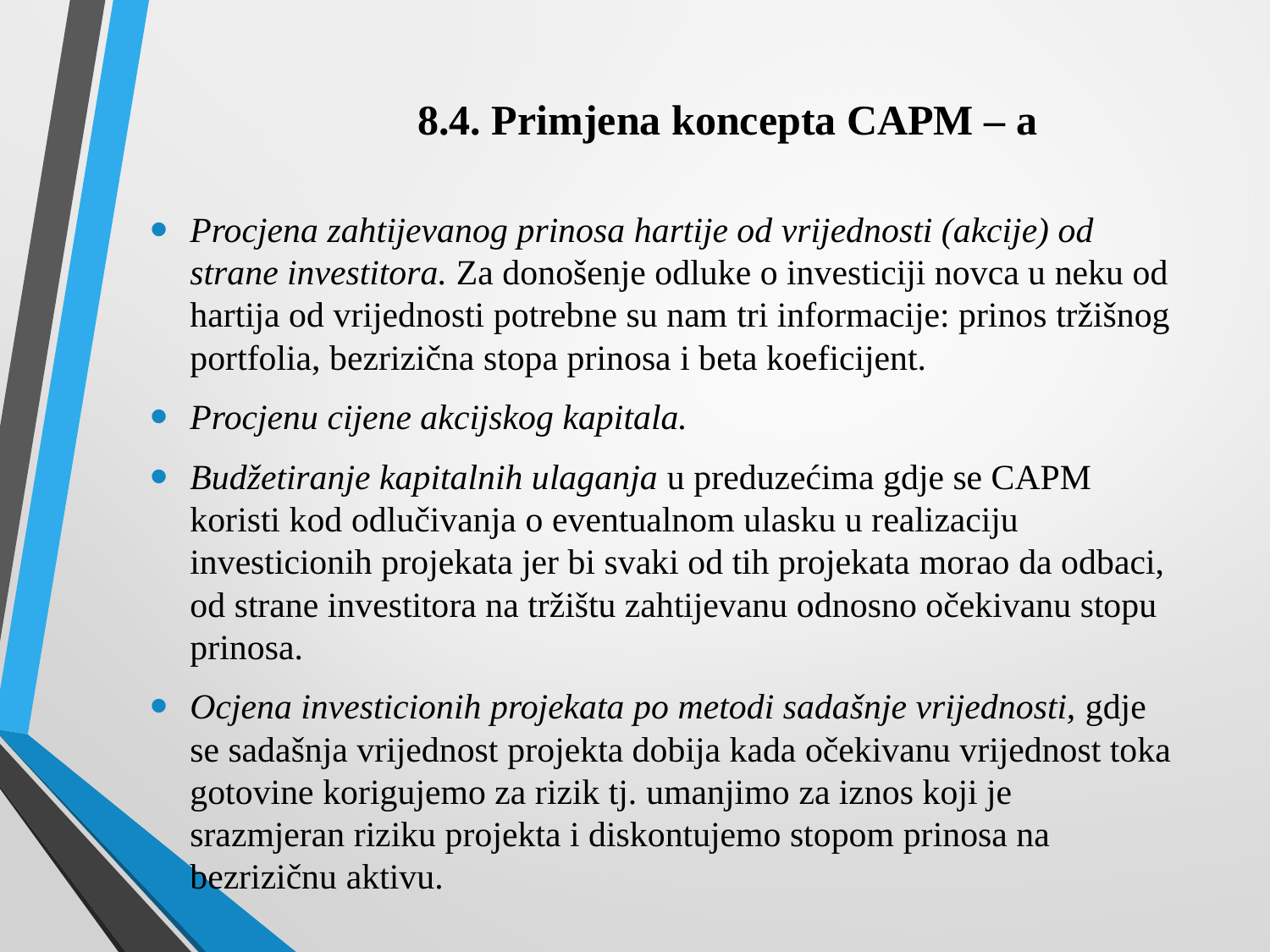

# 8.4. Primjena koncepta CAPM – a
Procjena zahtijevanog prinosa hartije od vrijednosti (akcije) od strane investitora. Za donošenje odluke o investiciji novca u neku od hartija od vrijednosti potrebne su nam tri informacije: prinos tržišnog portfolia, bezrizična stopa prinosa i beta koeficijent.
Procjenu cijene akcijskog kapitala.
Budžetiranje kapitalnih ulaganja u preduzećima gdje se CAPM koristi kod odlučivanja o eventualnom ulasku u realizaciju investicionih projekata jer bi svaki od tih projekata morao da odbaci, od strane investitora na tržištu zahtijevanu odnosno očekivanu stopu prinosa.
Ocjena investicionih projekata po metodi sadašnje vrijednosti, gdje se sadašnja vrijednost projekta dobija kada očekivanu vrijednost toka gotovine korigujemo za rizik tj. umanjimo za iznos koji je srazmjeran riziku projekta i diskontujemo stopom prinosa na bezrizičnu aktivu.